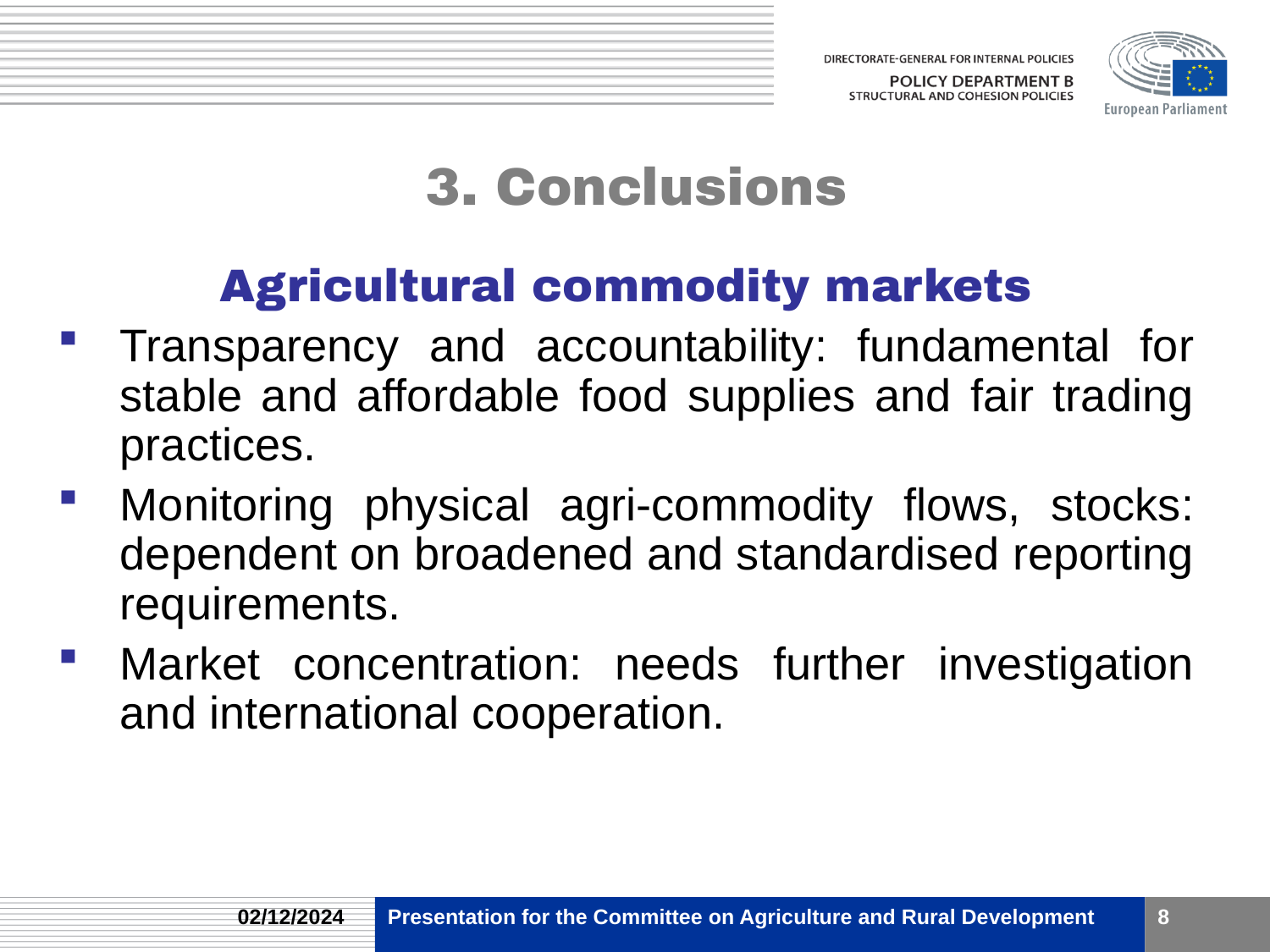

# 3. Conclusions
Agricultural commodity markets
Transparency and accountability: fundamental for stable and affordable food supplies and fair trading practices.
Monitoring physical agri-commodity flows, stocks: dependent on broadened and standardised reporting requirements.
Market concentration: needs further investigation and international cooperation.

02/12/2024
Presentation for the Committee on Agriculture and Rural Development

8